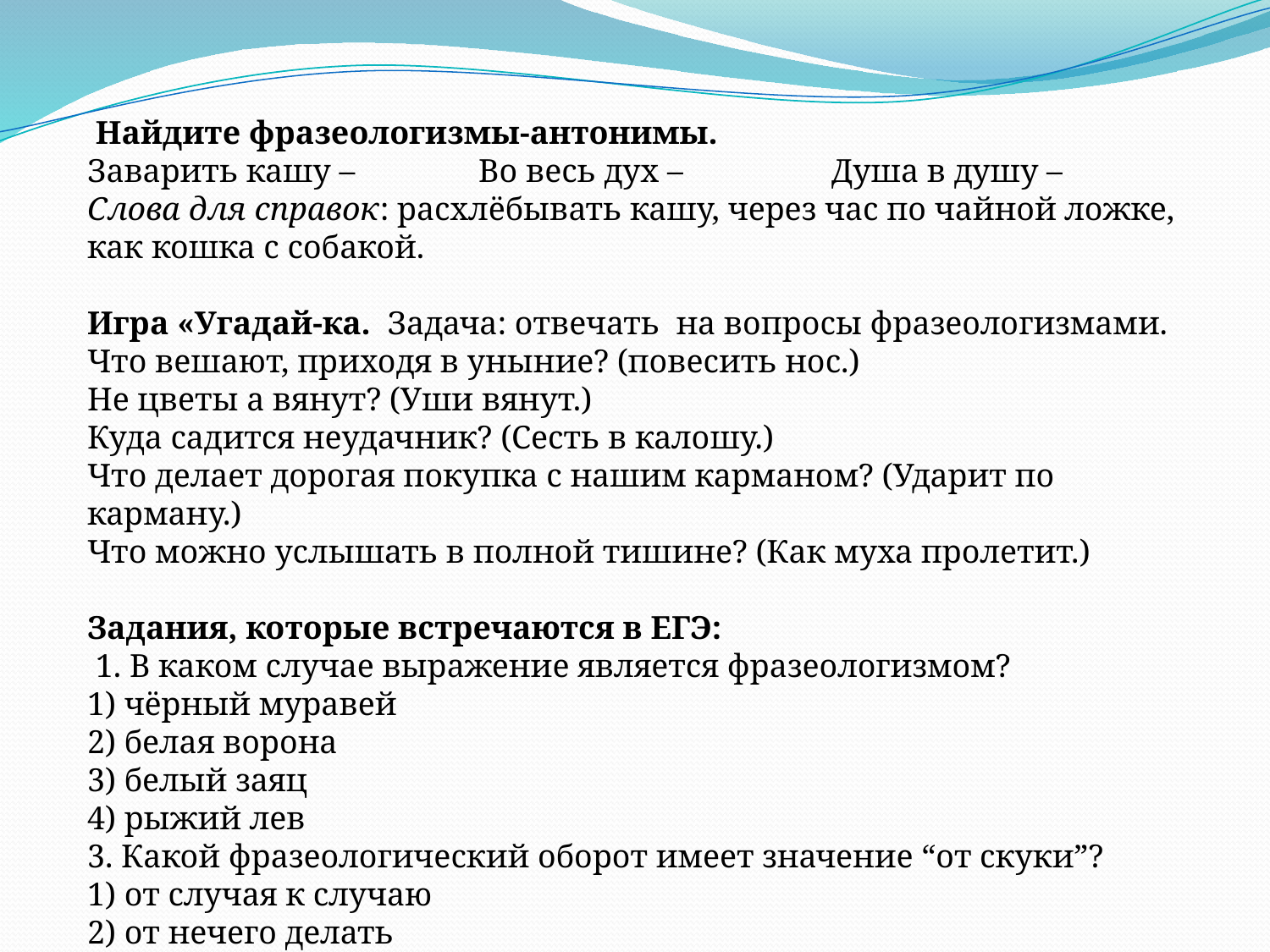

Найдите фразеологизмы-антонимы.
Заварить кашу –               Во весь дух –                  Душа в душу –
Слова для справок: расхлёбывать кашу, через час по чайной ложке, как кошка с собакой.

Игра «Угадай-ка.  Задача: отвечать  на вопросы фразеологизмами.
Что вешают, приходя в уныние? (повесить нос.)
Не цветы а вянут? (Уши вянут.)
Куда садится неудачник? (Сесть в калошу.)
Что делает дорогая покупка с нашим карманом? (Ударит по карману.)
Что можно услышать в полной тишине? (Как муха пролетит.)

Задания, которые встречаются в ЕГЭ:
 1. В каком случае выражение является фразеологизмом?
1) чёрный муравей
2) белая ворона
3) белый заяц
4) рыжий лев
3. Какой фразеологический оборот имеет значение “от скуки”?
1) от случая к случаю
2) от нечего делать
3) от чистого сердца